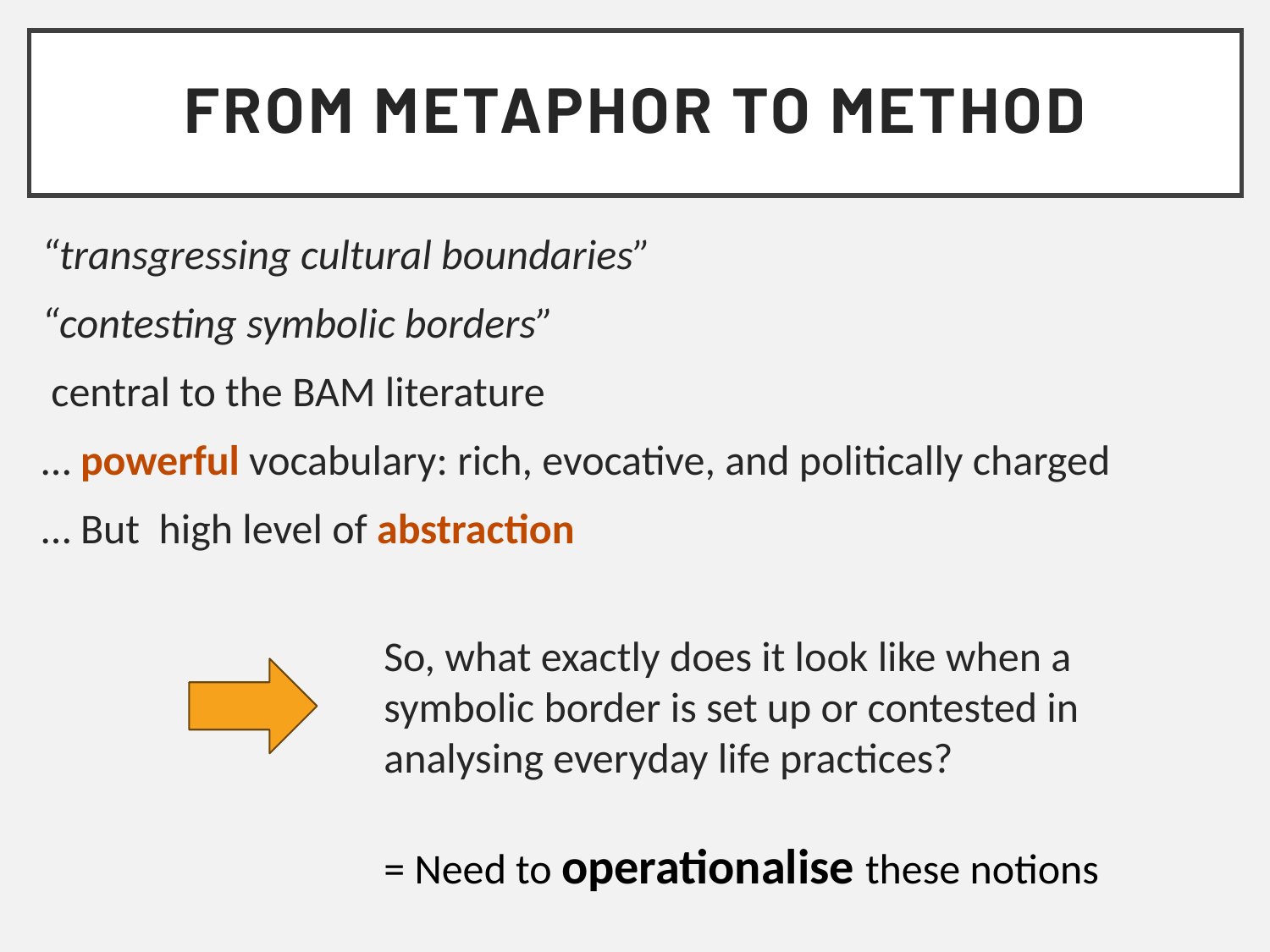

# From Metaphor to Method
“transgressing cultural boundaries”
“contesting symbolic borders”
 central to the BAM literature
… powerful vocabulary: rich, evocative, and politically charged
… But  high level of abstraction

So, what exactly does it look like when a symbolic border is set up or contested in analysing everyday life practices?

= Need to operationalise these notions